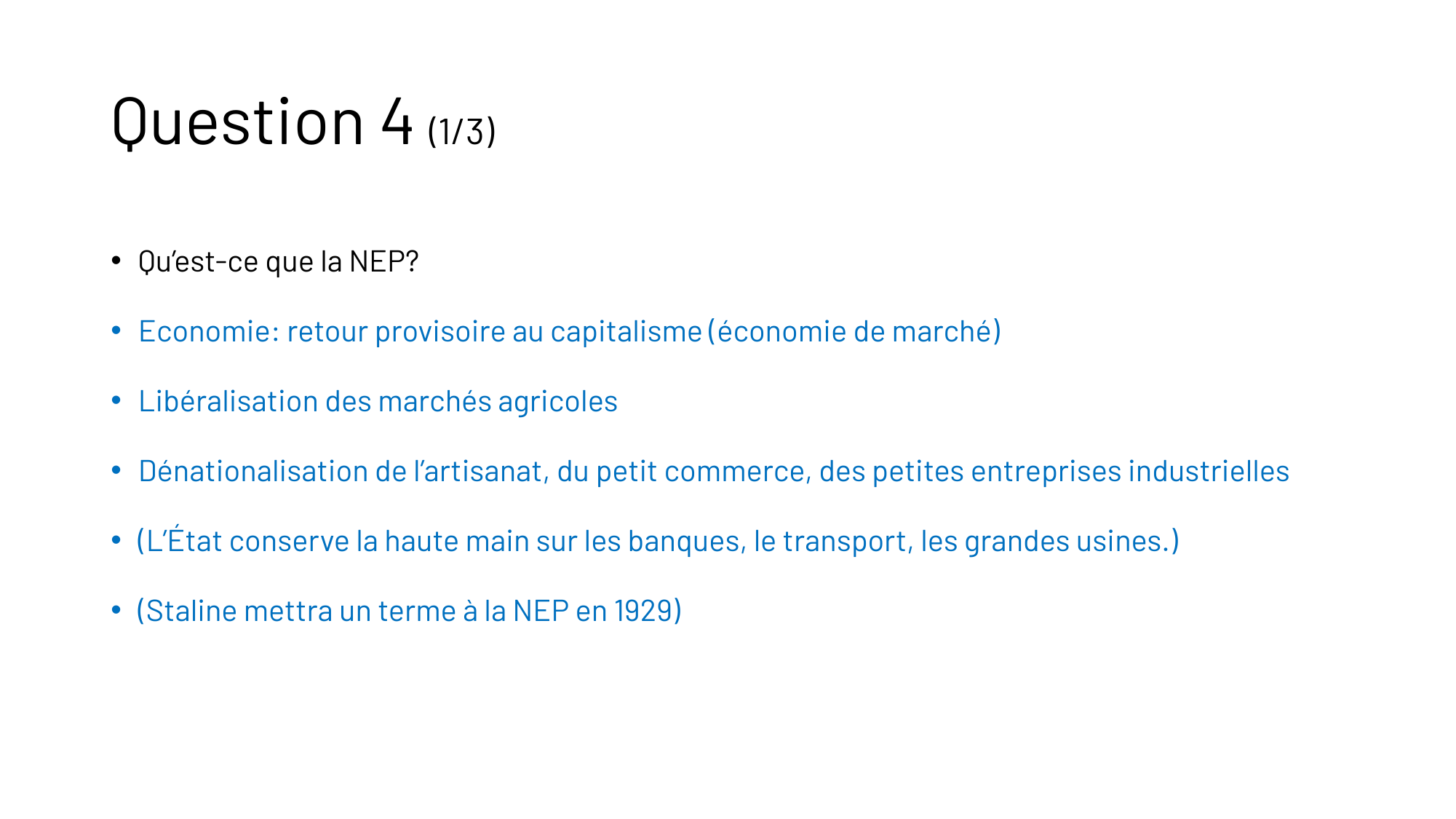

# Question 4 (1/3)
Qu’est-ce que la NEP?
Economie: retour provisoire au capitalisme (économie de marché)
Libéralisation des marchés agricoles
Dénationalisation de l’artisanat, du petit commerce, des petites entreprises industrielles
(L’État conserve la haute main sur les banques, le transport, les grandes usines.)
(Staline mettra un terme à la NEP en 1929)